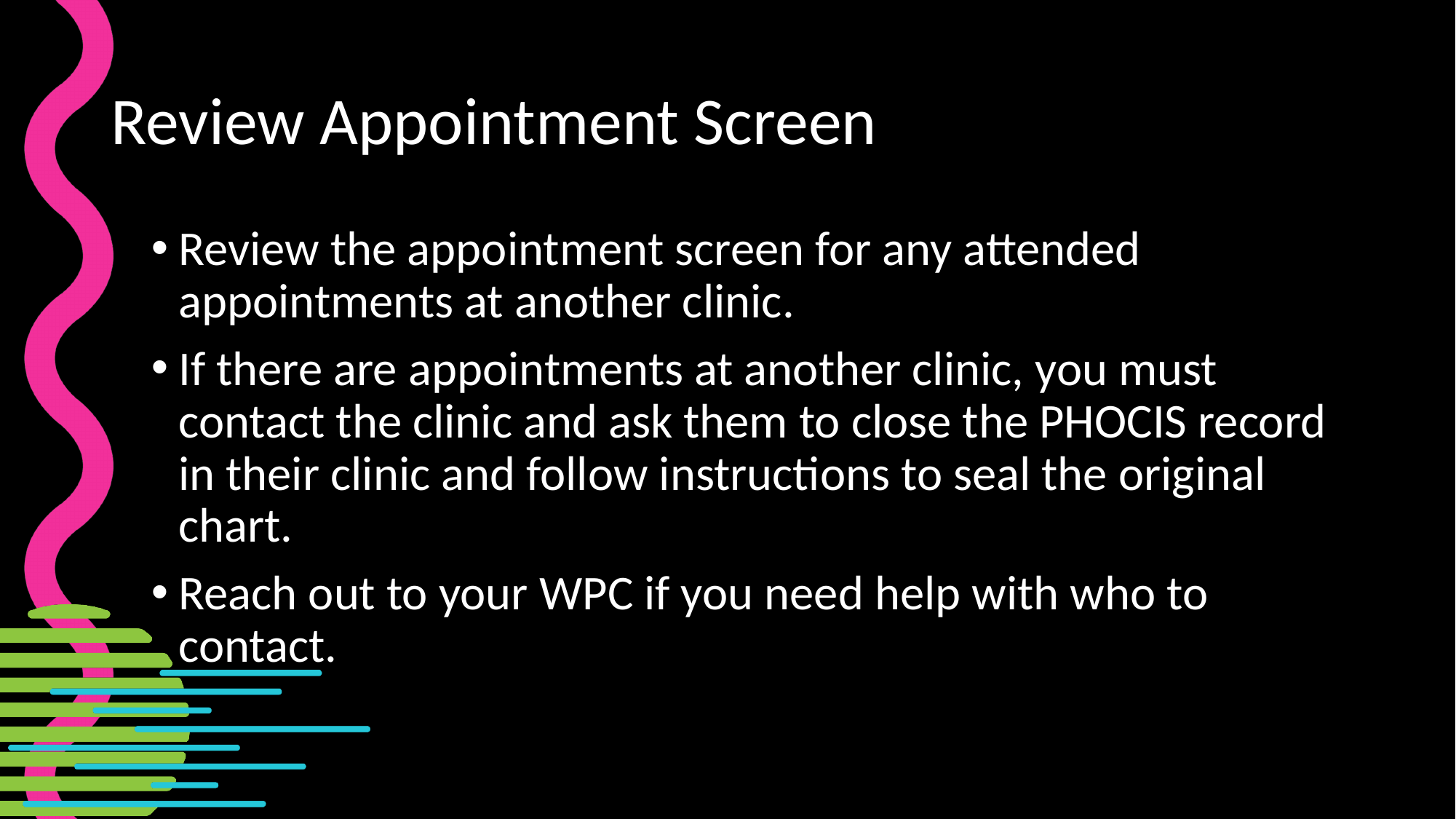

# Review Appointment Screen
Review the appointment screen for any attended appointments at another clinic.
If there are appointments at another clinic, you must contact the clinic and ask them to close the PHOCIS record in their clinic and follow instructions to seal the original chart.
Reach out to your WPC if you need help with who to contact.